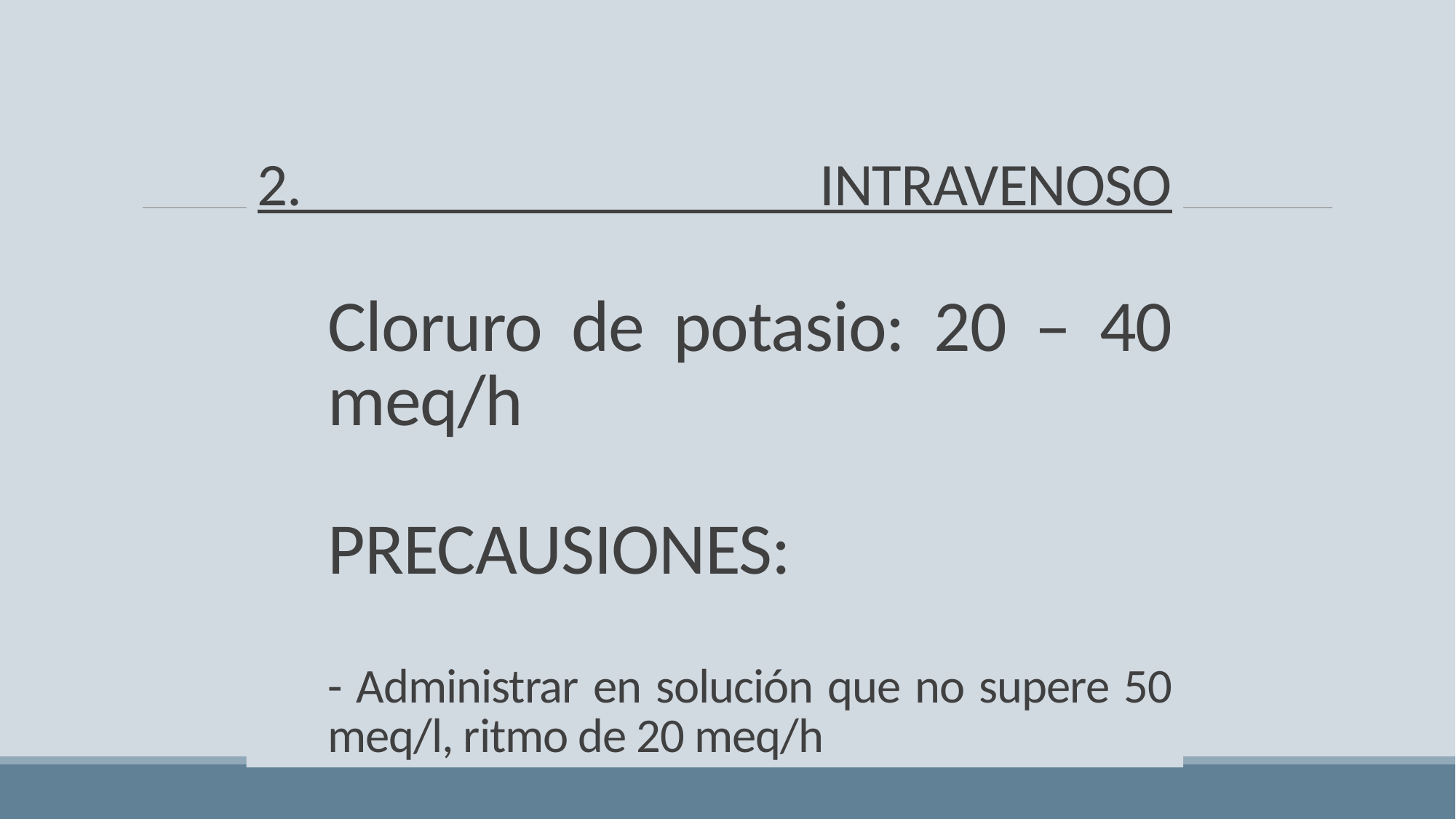

# 2. INTRAVENOSO Cloruro de potasio: 20 – 40 meq/h PRECAUSIONES: - Administrar en solución que no supere 50 meq/l, ritmo de 20 meq/h